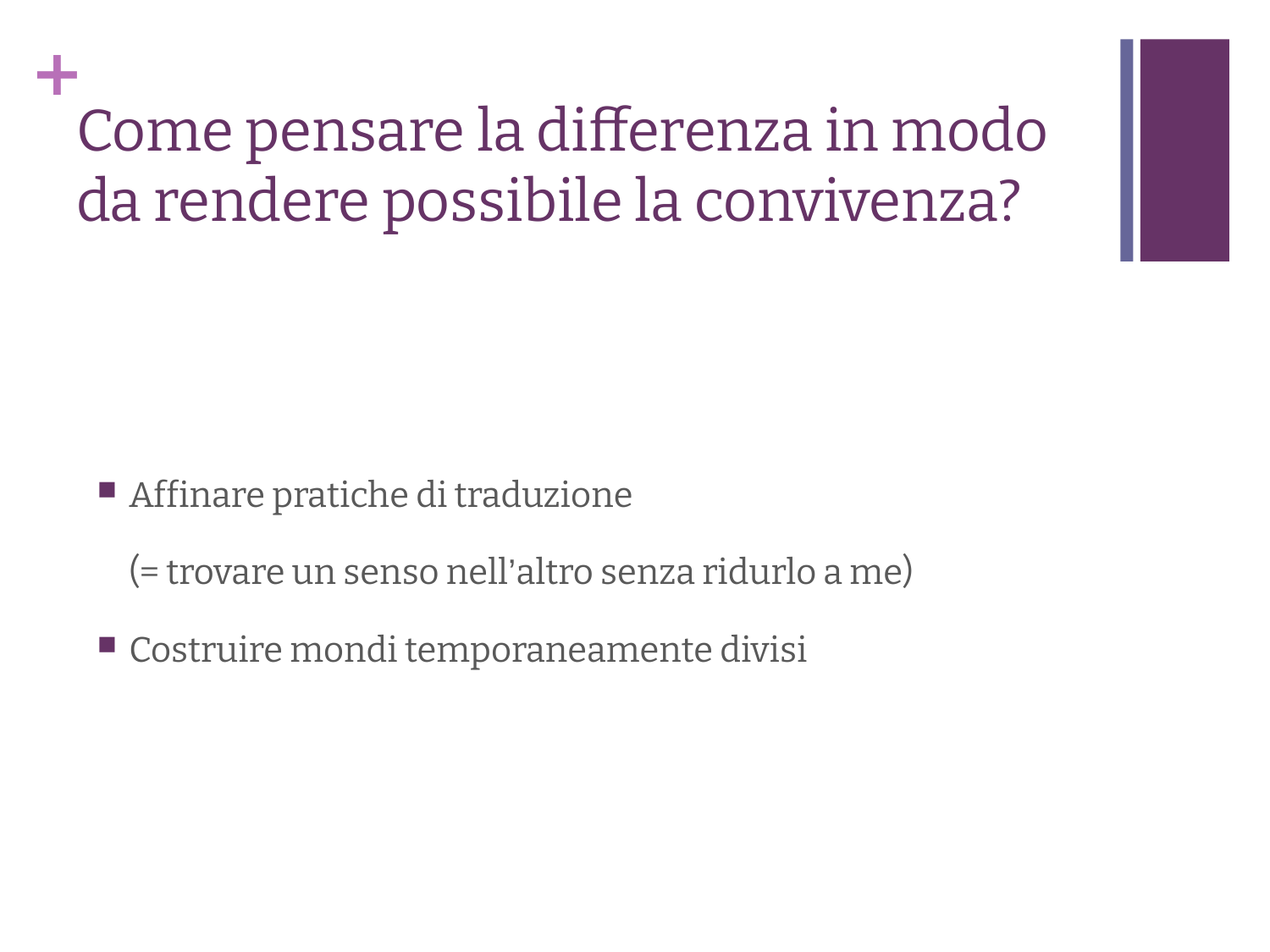

# Come pensare la differenza in modo da rendere possibile la convivenza?
Affinare pratiche di traduzione
	(= trovare un senso nell’altro senza ridurlo a me)
Costruire mondi temporaneamente divisi